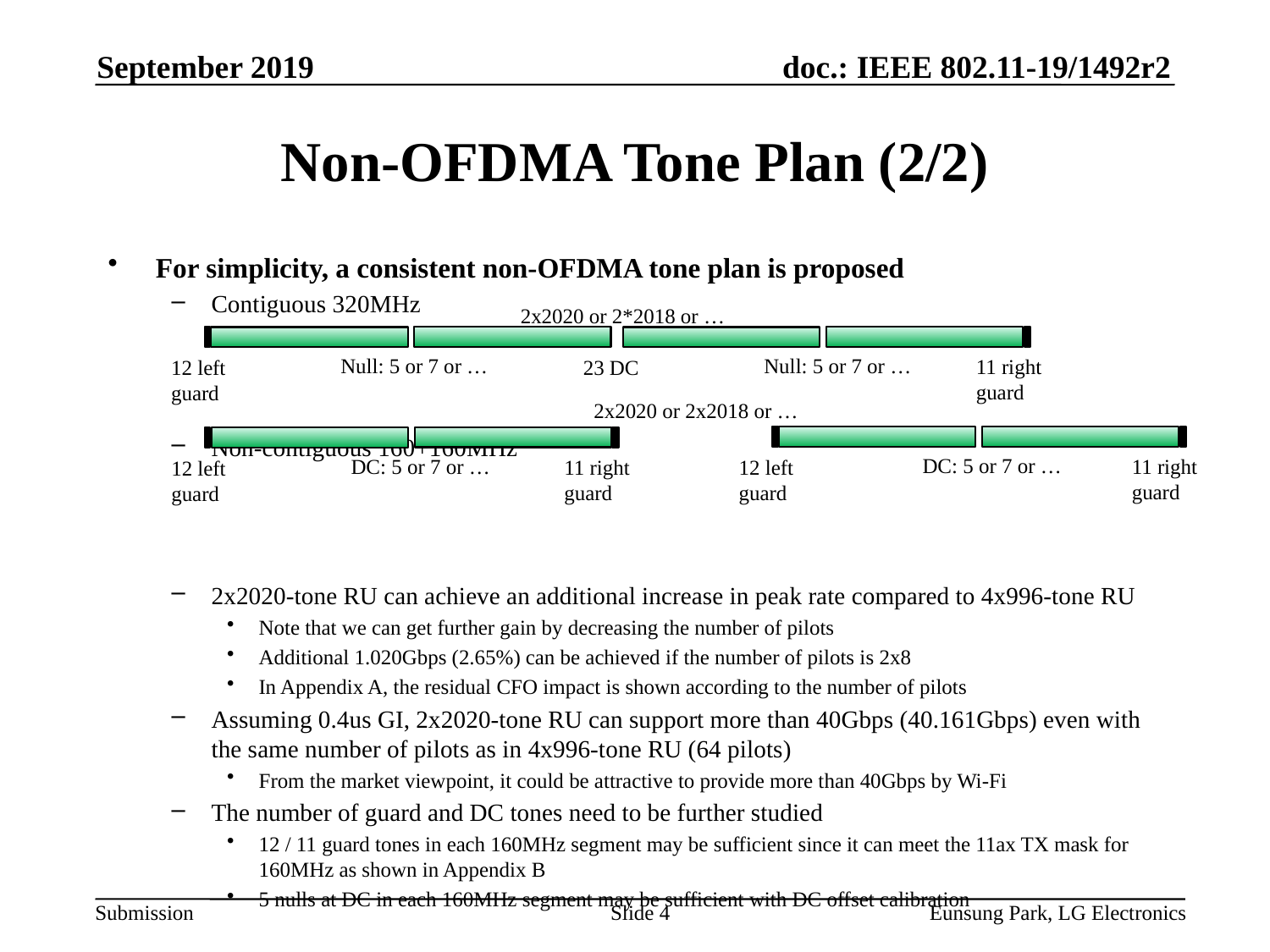

September 2019
# Non-OFDMA Tone Plan (2/2)
For simplicity, a consistent non-OFDMA tone plan is proposed
Contiguous 320MHz

Non-contiguous 160+160MHz

2x2020-tone RU can achieve an additional increase in peak rate compared to 4x996-tone RU
Note that we can get further gain by decreasing the number of pilots
Additional 1.020Gbps (2.65%) can be achieved if the number of pilots is 2x8
In Appendix A, the residual CFO impact is shown according to the number of pilots
Assuming 0.4us GI, 2x2020-tone RU can support more than 40Gbps (40.161Gbps) even with the same number of pilots as in 4x996-tone RU (64 pilots)
From the market viewpoint, it could be attractive to provide more than 40Gbps by Wi-Fi
The number of guard and DC tones need to be further studied
12 / 11 guard tones in each 160MHz segment may be sufficient since it can meet the 11ax TX mask for 160MHz as shown in Appendix B
5 nulls at DC in each 160MHz segment may be sufficient with DC offset calibration
2x2020 or 2*2018 or …

Null: 5 or 7 or …

11 right guard
23 DC

Null: 5 or 7 or …
12 left guard
2x2020 or 2x2018 or …

DC: 5 or 7 or …
11 right guard
12 left guard

DC: 5 or 7 or …
11 right guard
12 left guard
Slide 4
Eunsung Park, LG Electronics